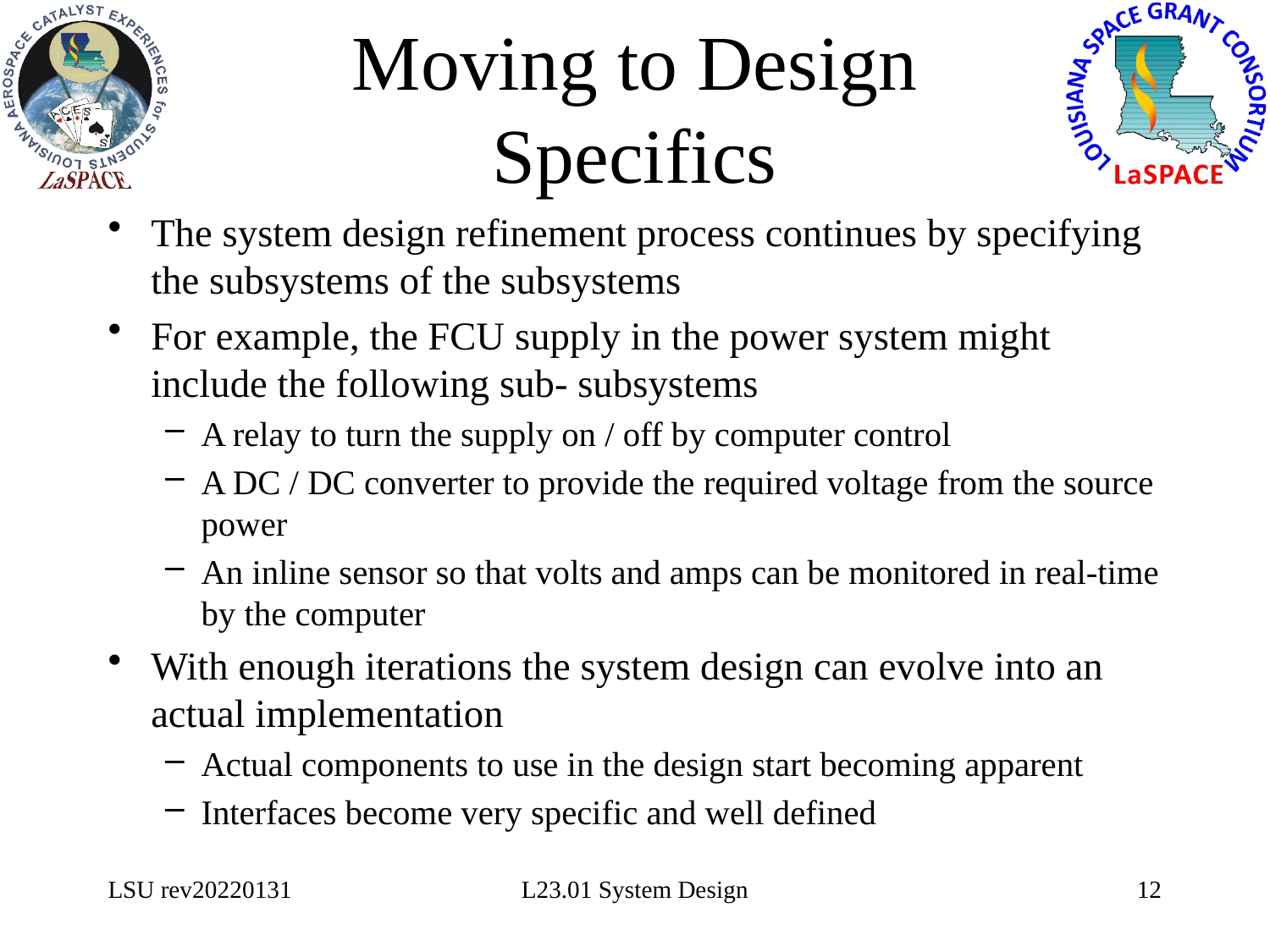

# Moving to Design Specifics
The system design refinement process continues by specifying the subsystems of the subsystems
For example, the FCU supply in the power system might include the following sub- subsystems
A relay to turn the supply on / off by computer control
A DC / DC converter to provide the required voltage from the source power
An inline sensor so that volts and amps can be monitored in real-time by the computer
With enough iterations the system design can evolve into an actual implementation
Actual components to use in the design start becoming apparent
Interfaces become very specific and well defined
LSU rev20220131
L23.01 System Design
12